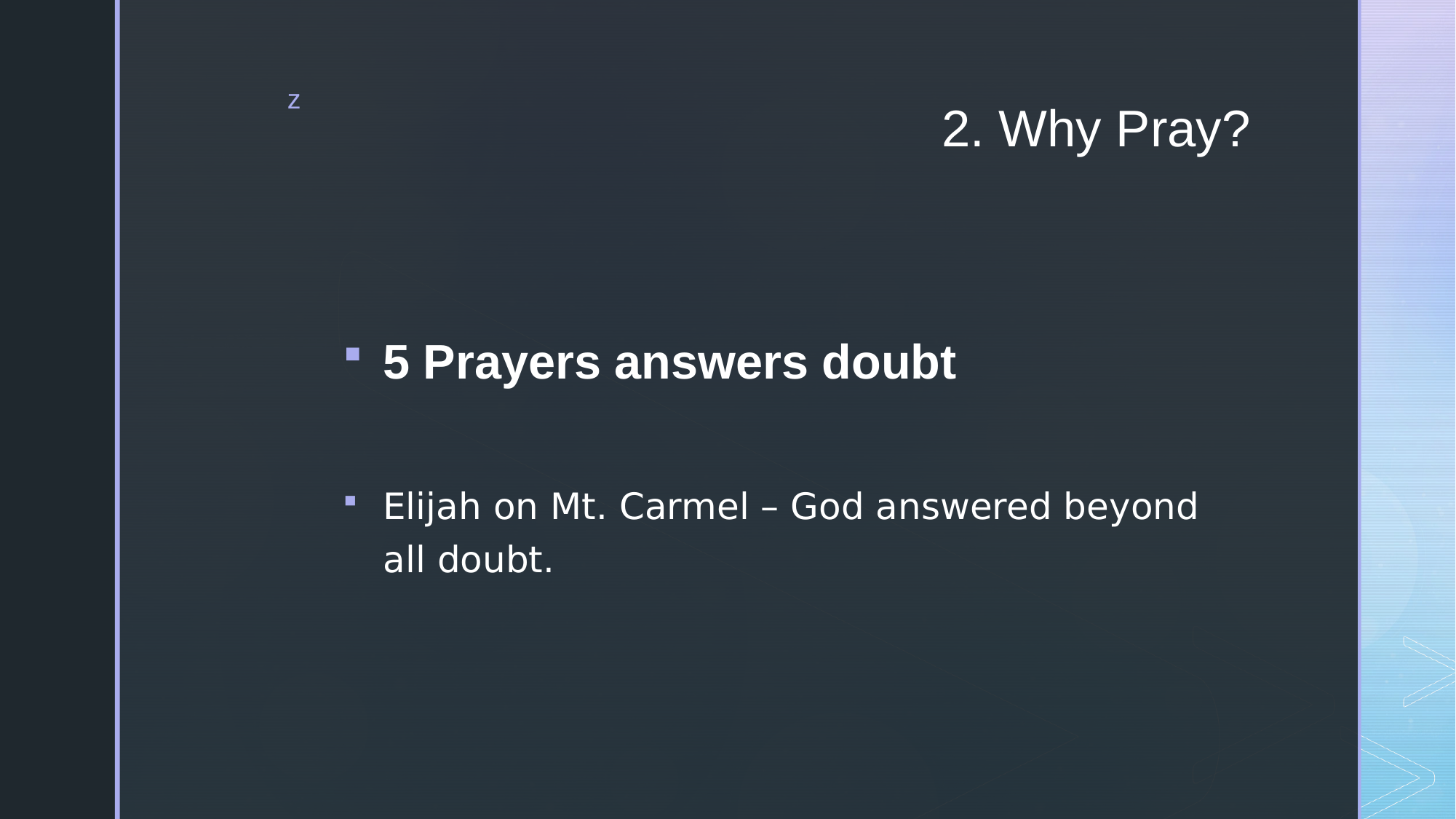

# 2. Why Pray?
5 Prayers answers doubt

Elijah on Mt. Carmel – God answered beyond all doubt.